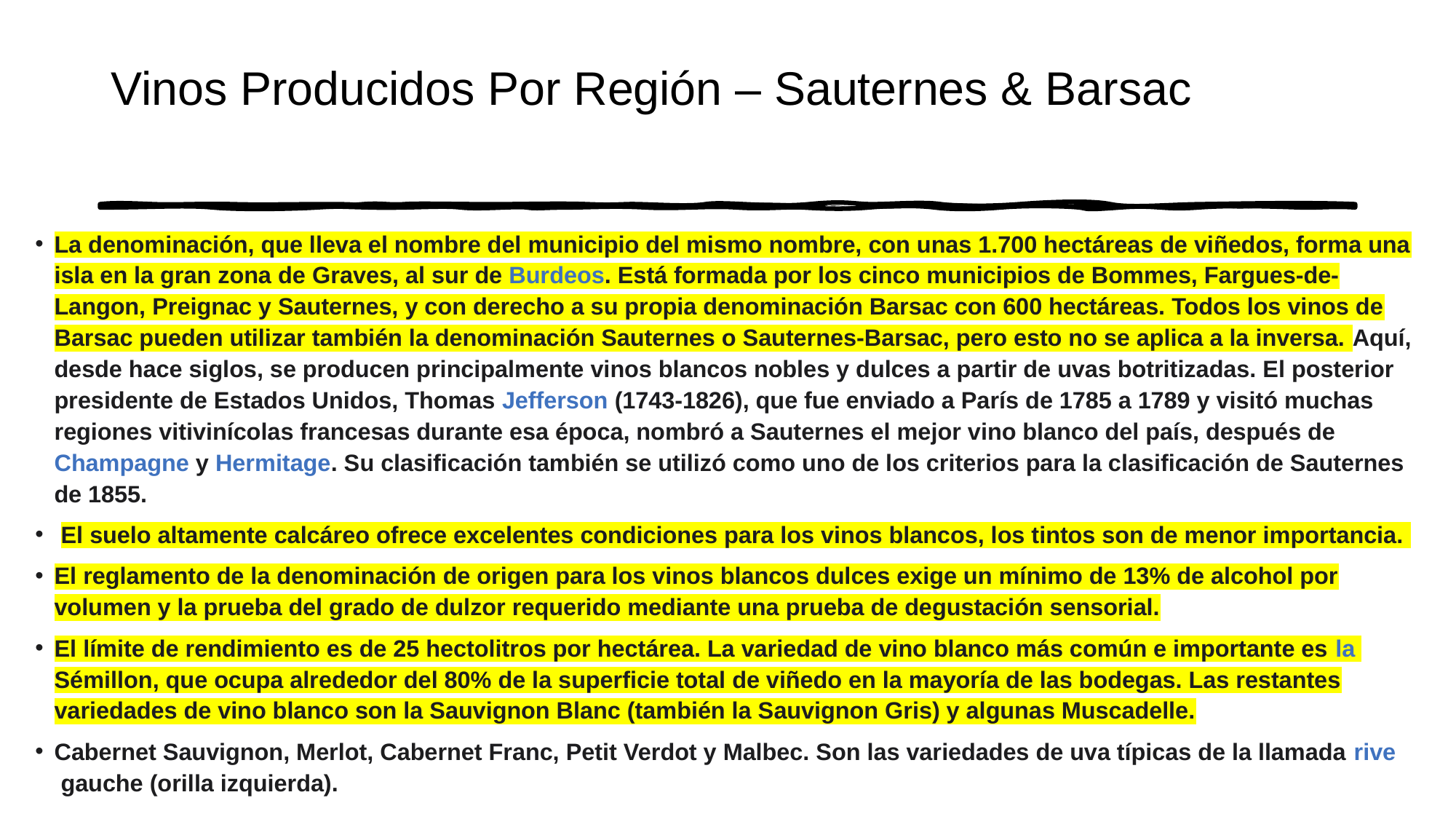

# Vinos Producidos Por Región – Sauternes & Barsac
La denominación, que lleva el nombre del municipio del mismo nombre, con unas 1.700 hectáreas de viñedos, forma una isla en la gran zona de Graves, al sur de Burdeos. Está formada por los cinco municipios de Bommes, Fargues-de-Langon, Preignac y Sauternes, y con derecho a su propia denominación Barsac con 600 hectáreas. Todos los vinos de Barsac pueden utilizar también la denominación Sauternes o Sauternes-Barsac, pero esto no se aplica a la inversa. Aquí, desde hace siglos, se producen principalmente vinos blancos nobles y dulces a partir de uvas botritizadas. El posterior presidente de Estados Unidos, Thomas Jefferson (1743-1826), que fue enviado a París de 1785 a 1789 y visitó muchas regiones vitivinícolas francesas durante esa época, nombró a Sauternes el mejor vino blanco del país, después de Champagne y Hermitage. Su clasificación también se utilizó como uno de los criterios para la clasificación de Sauternes de 1855.
 El suelo altamente calcáreo ofrece excelentes condiciones para los vinos blancos, los tintos son de menor importancia.
El reglamento de la denominación de origen para los vinos blancos dulces exige un mínimo de 13% de alcohol por volumen y la prueba del grado de dulzor requerido mediante una prueba de degustación sensorial.
El límite de rendimiento es de 25 hectolitros por hectárea. La variedad de vino blanco más común e importante es la Sémillon, que ocupa alrededor del 80% de la superficie total de viñedo en la mayoría de las bodegas. Las restantes variedades de vino blanco son la Sauvignon Blanc (también la Sauvignon Gris) y algunas Muscadelle.
Cabernet Sauvignon, Merlot, Cabernet Franc, Petit Verdot y Malbec. Son las variedades de uva típicas de la llamada rive gauche (orilla izquierda).